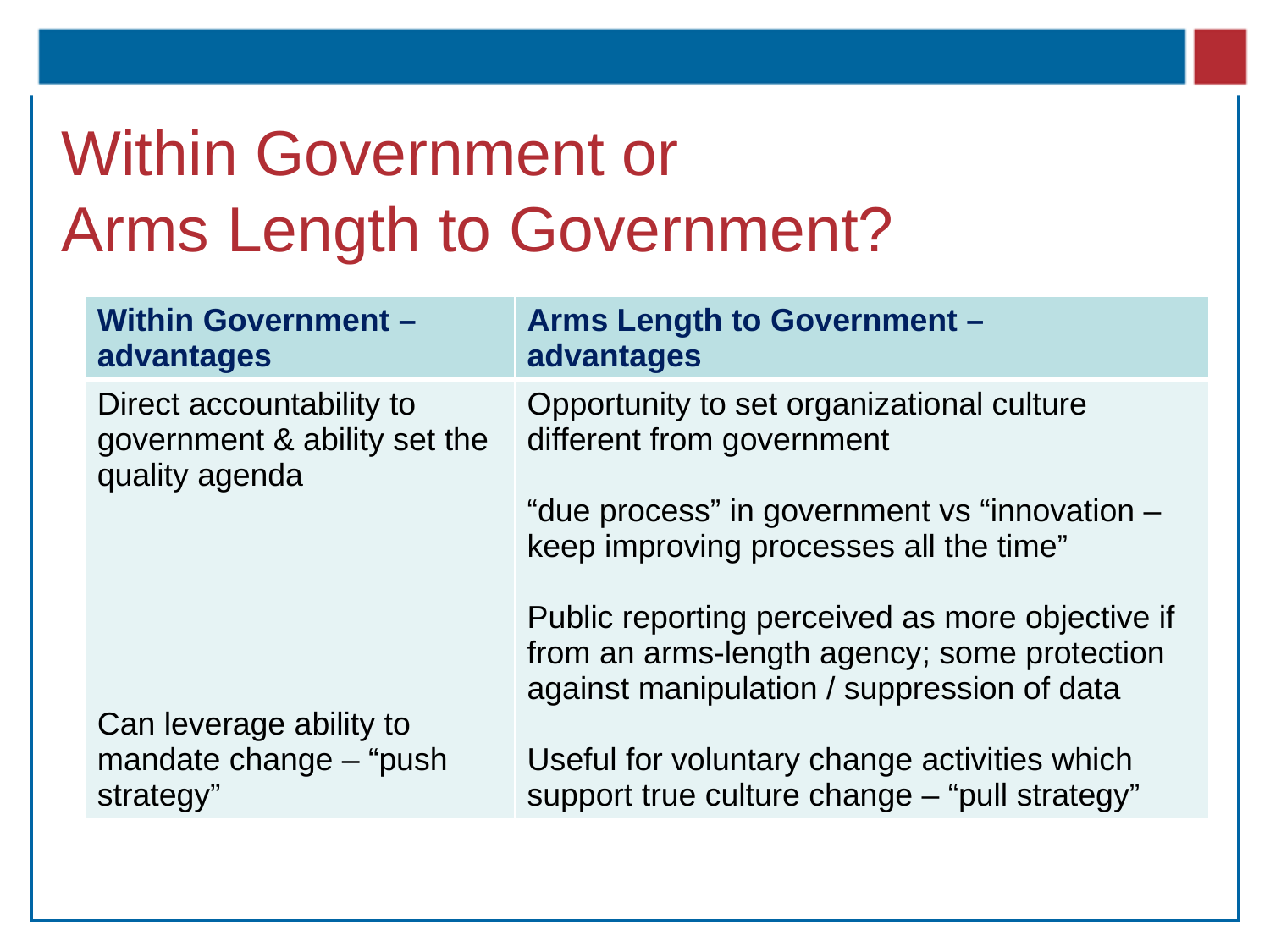

# Within Government or Arms Length to Government?
| Within Government – advantages | Arms Length to Government – advantages |
| --- | --- |
| Direct accountability to government & ability set the quality agenda Can leverage ability to mandate change – “push strategy” | Opportunity to set organizational culture different from government “due process” in government vs “innovation – keep improving processes all the time” Public reporting perceived as more objective if from an arms-length agency; some protection against manipulation / suppression of data Useful for voluntary change activities which support true culture change – “pull strategy” |